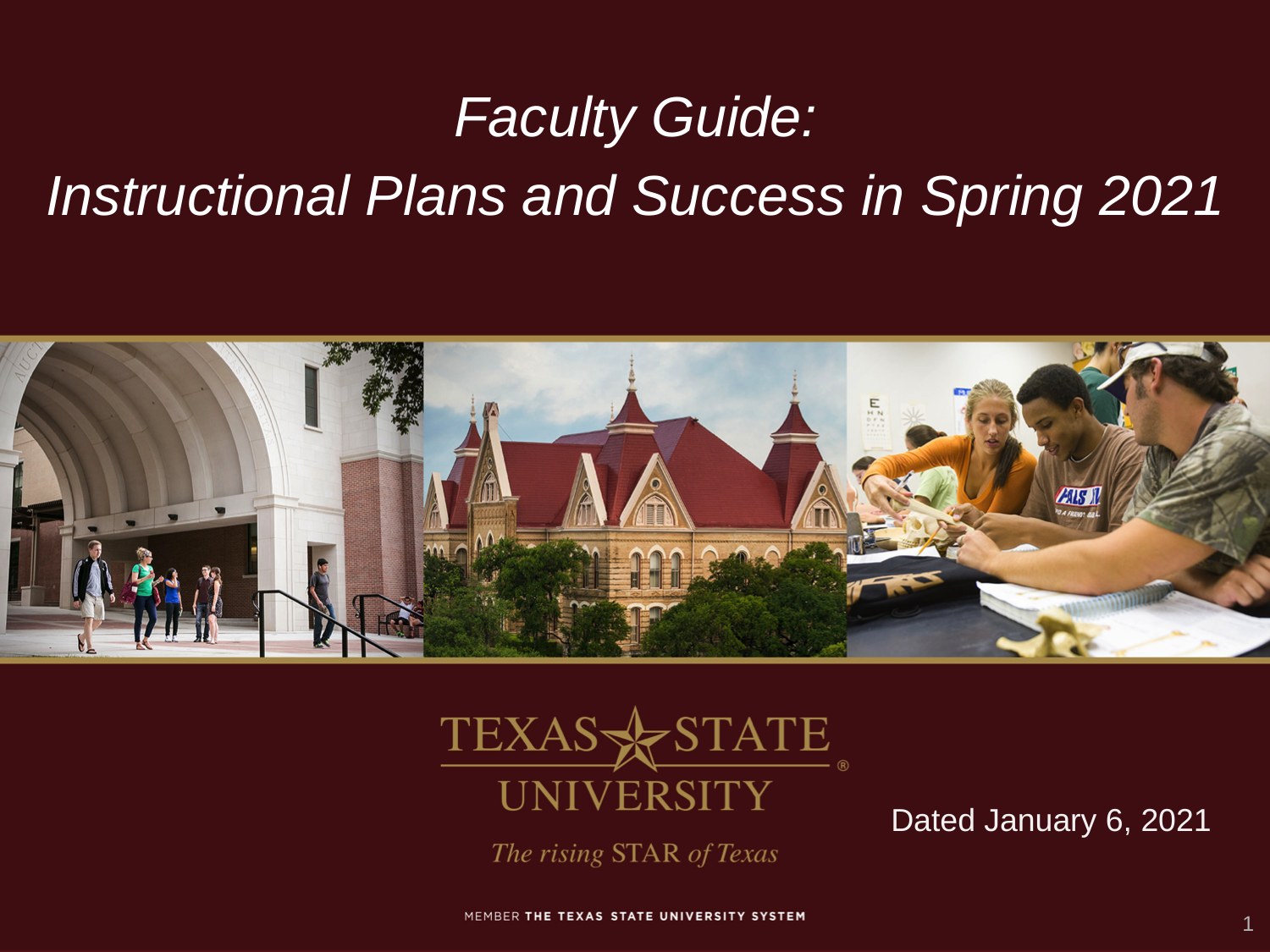

Faculty Guide:
Instructional Plans and Success in Spring 2021
Dated January 6, 2021
1